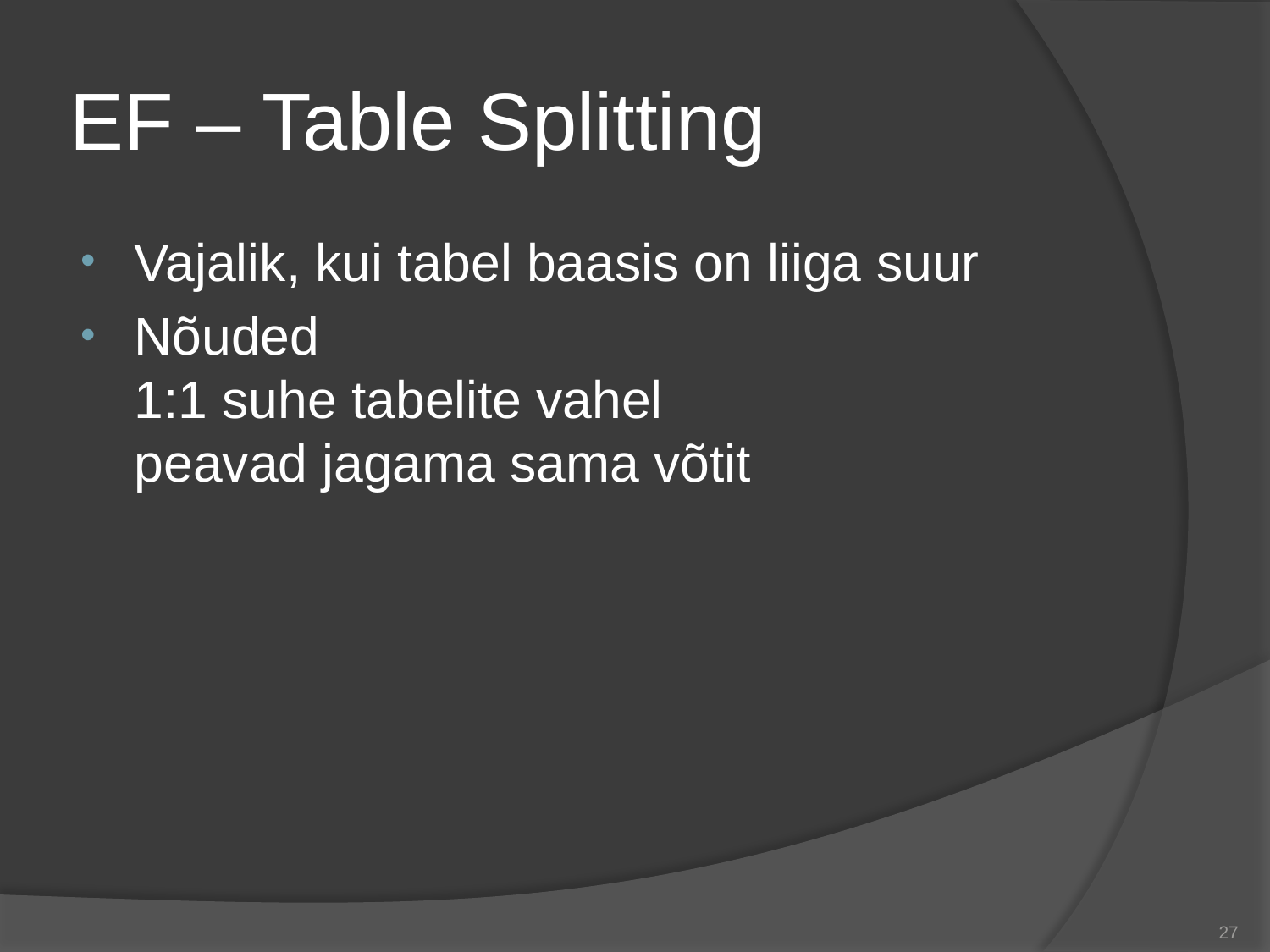

# EF – Table Splitting
Vajalik, kui tabel baasis on liiga suur
Nõuded
1:1 suhe tabelite vahel
peavad jagama sama võtit

27